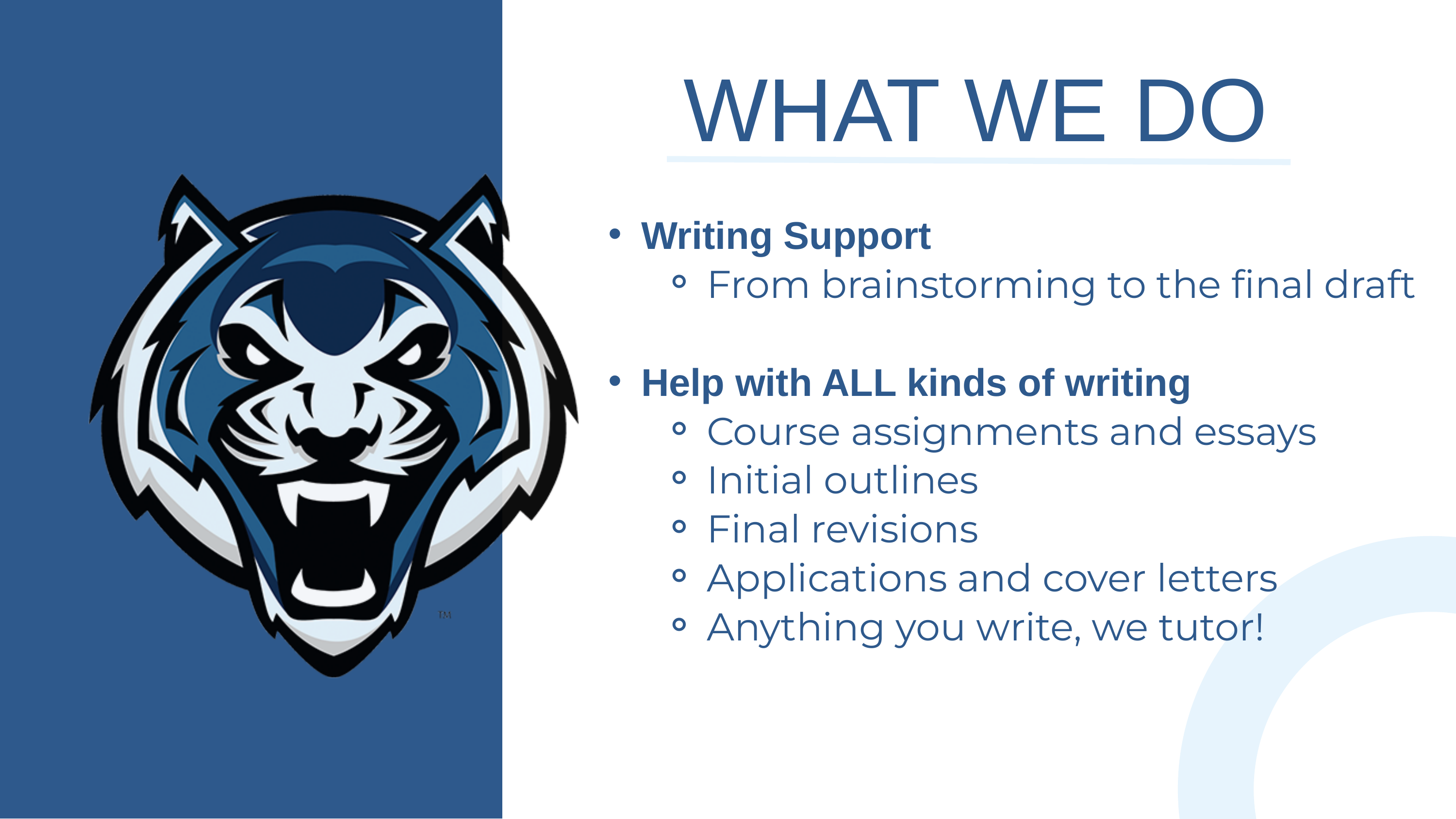

WHAT WE DO

Writing Support
From brainstorming to the final draft

Help with ALL kinds of writing
Course assignments and essays
Initial outlines
Final revisions
Applications and cover letters
Anything you write, we tutor!